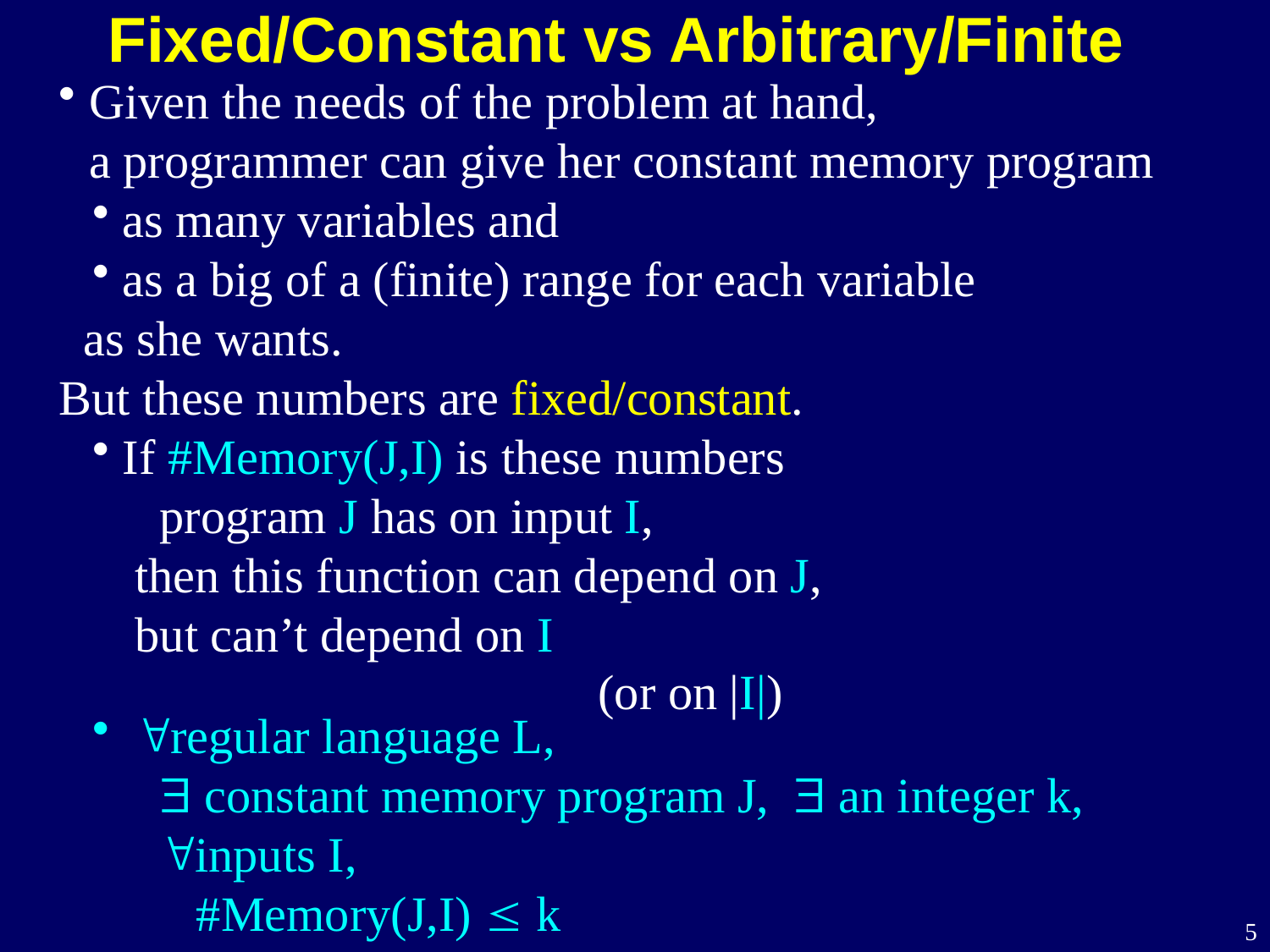

Fixed/Constant vs Arbitrary/Finite
Given the needs of the problem at hand,
a programmer can give her constant memory program
as many variables and
as a big of a (finite) range for each variable
  as she wants.
But these numbers are fixed/constant.
If #Memory(J,I) is these numbers
   program J has on input I,
 then this function can depend on J,
 but can’t depend on I
(or on |I|)
 ∀regular language L,
   ∃ constant memory program J,  ∃ an integer k,
   ∀inputs I,
      #Memory(J,I) ≤ k